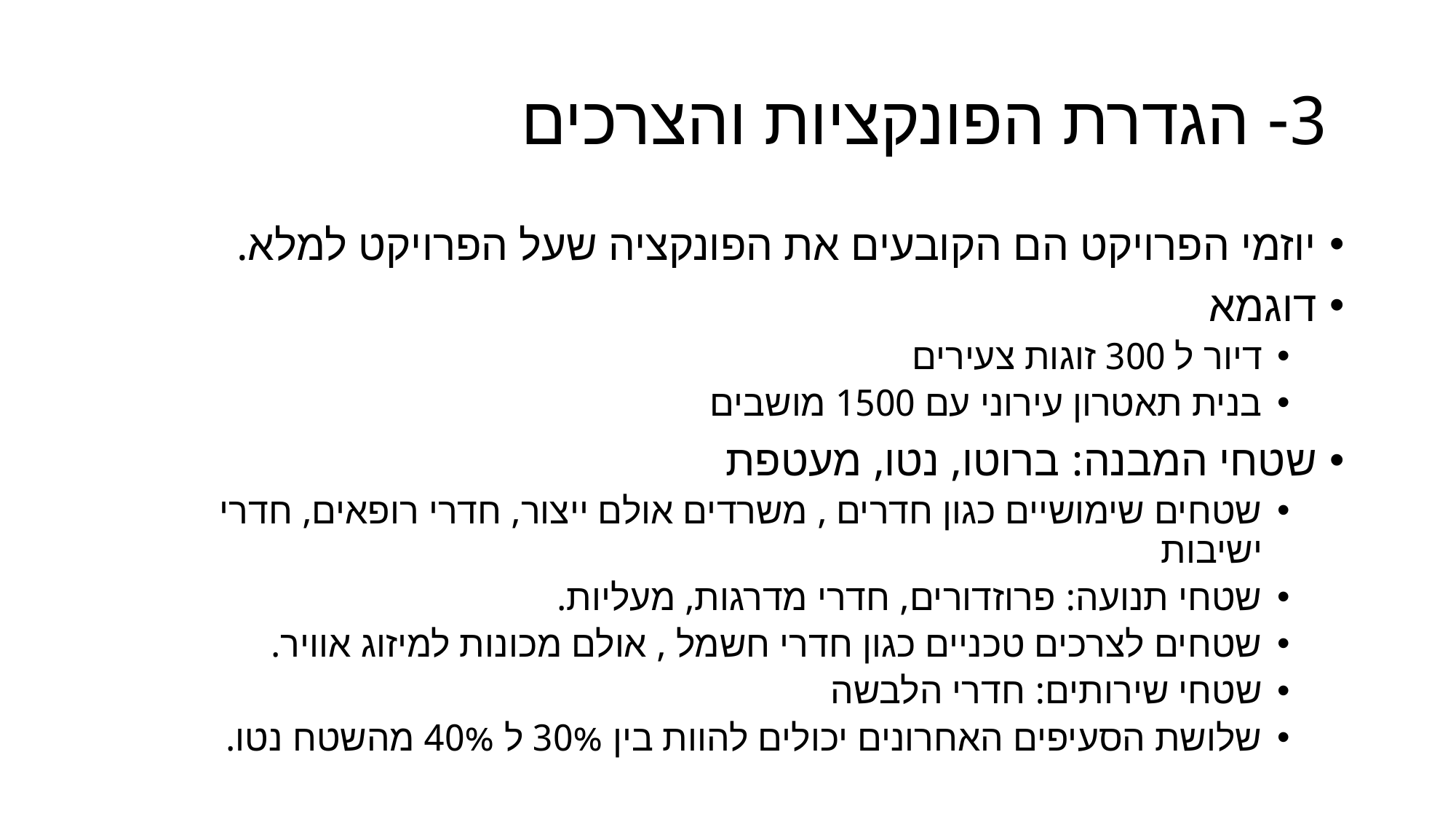

# 3- הגדרת הפונקציות והצרכים
יוזמי הפרויקט הם הקובעים את הפונקציה שעל הפרויקט למלא.
דוגמא
דיור ל 300 זוגות צעירים
בנית תאטרון עירוני עם 1500 מושבים
שטחי המבנה: ברוטו, נטו, מעטפת
שטחים שימושיים כגון חדרים , משרדים אולם ייצור, חדרי רופאים, חדרי ישיבות
שטחי תנועה: פרוזדורים, חדרי מדרגות, מעליות.
שטחים לצרכים טכניים כגון חדרי חשמל , אולם מכונות למיזוג אוויר.
שטחי שירותים: חדרי הלבשה
שלושת הסעיפים האחרונים יכולים להוות בין 30% ל 40% מהשטח נטו.